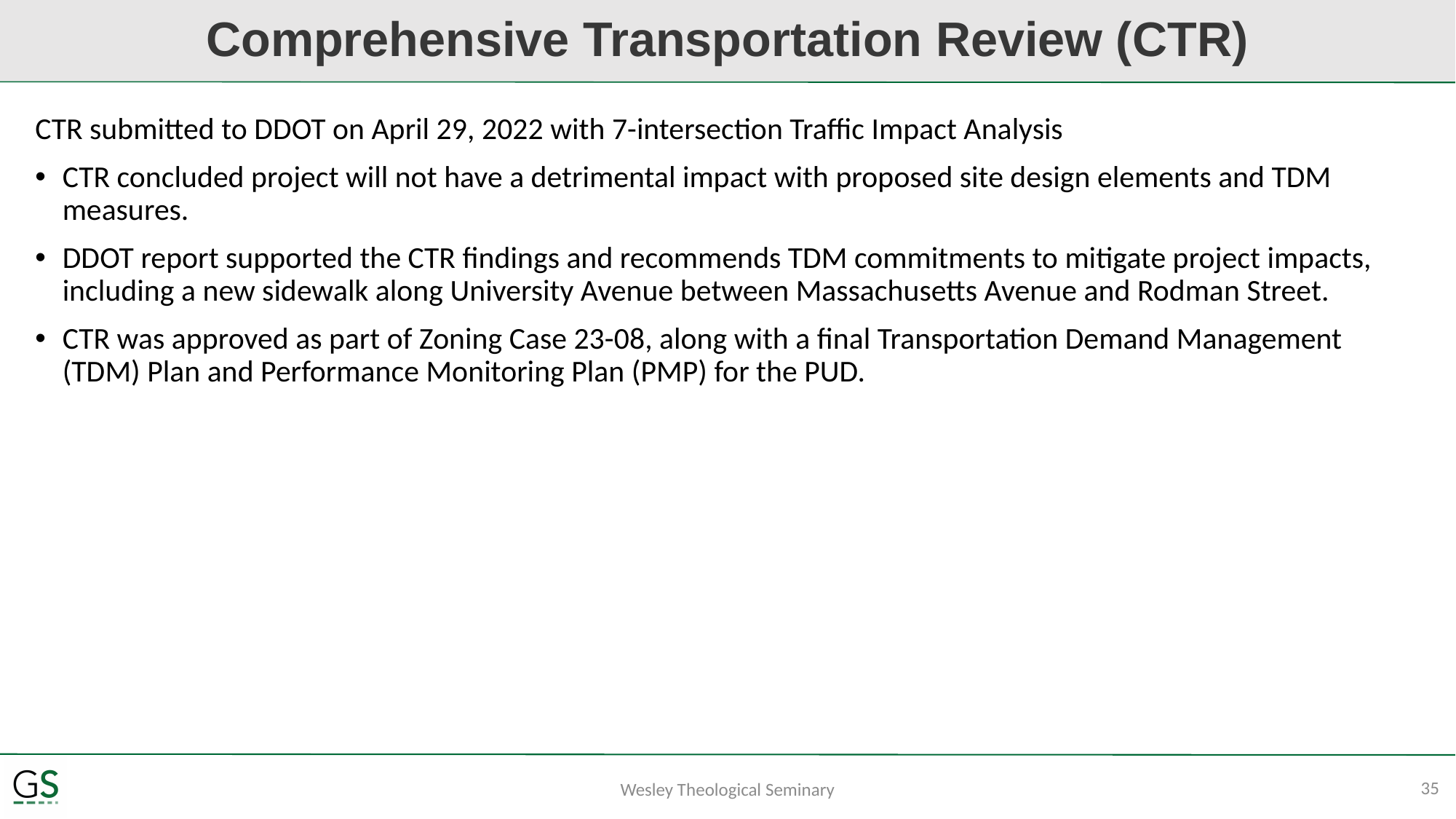

# Comprehensive Transportation Review (CTR)
CTR submitted to DDOT on April 29, 2022 with 7-intersection Traffic Impact Analysis
CTR concluded project will not have a detrimental impact with proposed site design elements and TDM measures.
DDOT report supported the CTR findings and recommends TDM commitments to mitigate project impacts, including a new sidewalk along University Avenue between Massachusetts Avenue and Rodman Street.
CTR was approved as part of Zoning Case 23-08, along with a final Transportation Demand Management (TDM) Plan and Performance Monitoring Plan (PMP) for the PUD.

35
Wesley Theological Seminary